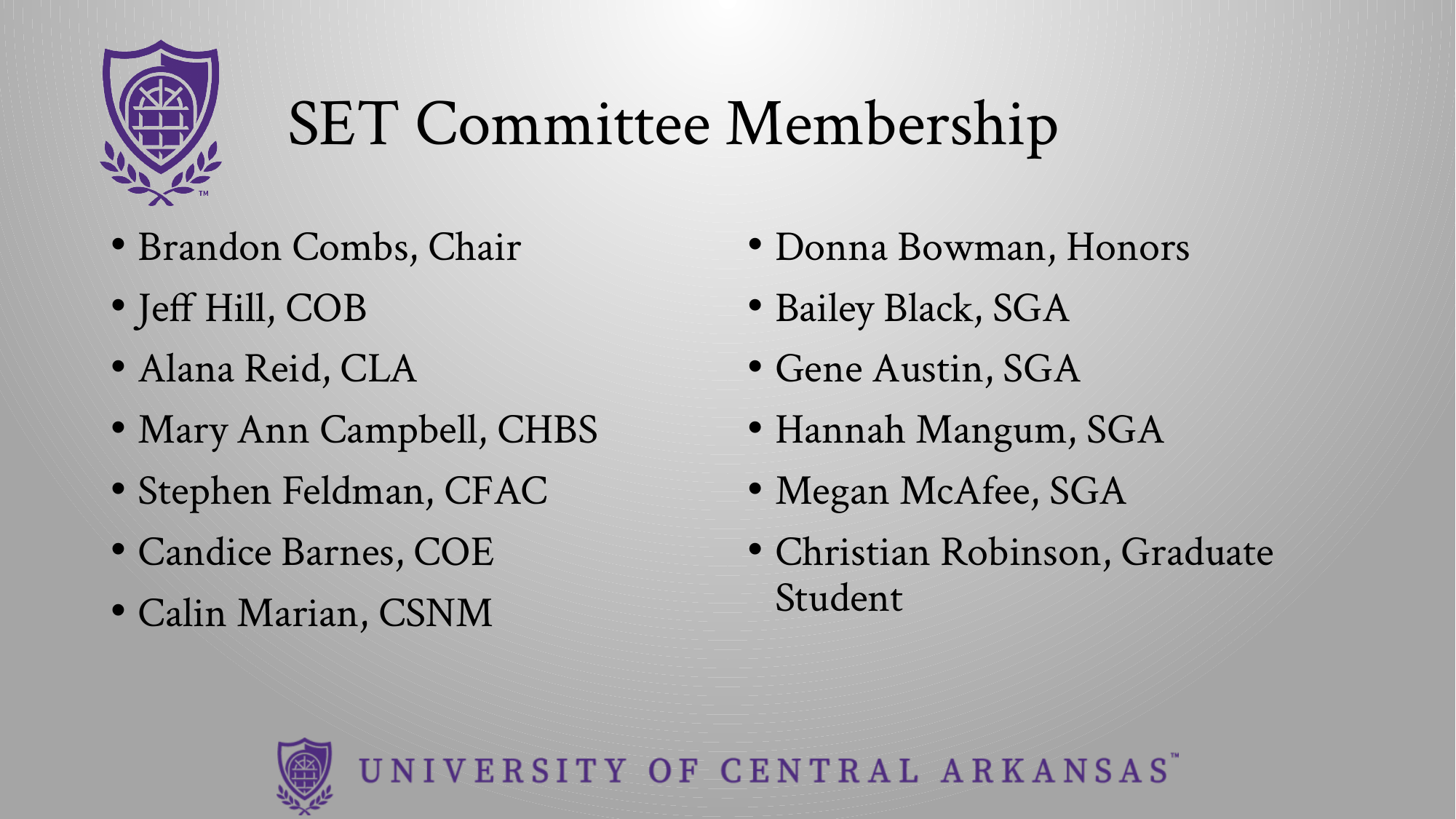

# SET Committee Membership
Brandon Combs, Chair
Jeff Hill, COB
Alana Reid, CLA
Mary Ann Campbell, CHBS
Stephen Feldman, CFAC
Candice Barnes, COE
Calin Marian, CSNM

Donna Bowman, Honors
Bailey Black, SGA
Gene Austin, SGA
Hannah Mangum, SGA
Megan McAfee, SGA
Christian Robinson, Graduate Student